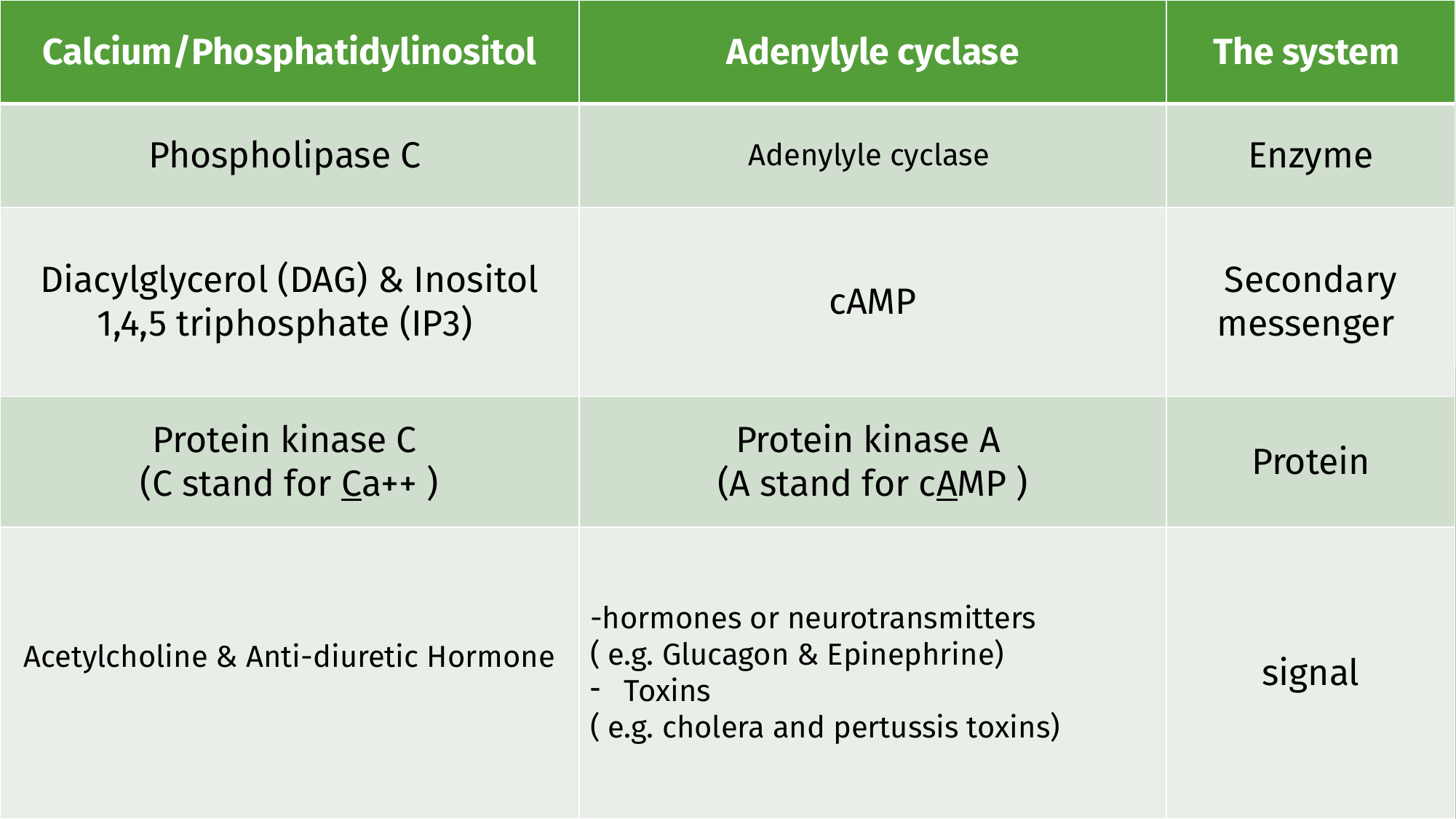

| Calcium/Phosphatidylinositol | Adenylyle cyclase | The system |
| --- | --- | --- |
| Phospholipase C | Adenylyle cyclase | Enzyme |
| Diacylglycerol (DAG) & Inositol 1,4,5 triphosphate (IP3) | cAMP | Secondary messenger |
| Protein kinase C (C stand for Ca++ ) | Protein kinase A (A stand for cAMP ) | Protein |
| Acetylcholine & Anti-diuretic Hormone | -hormones or neurotransmitters ( e.g. Glucagon & Epinephrine) Toxins ( e.g. cholera and pertussis toxins) | signal |